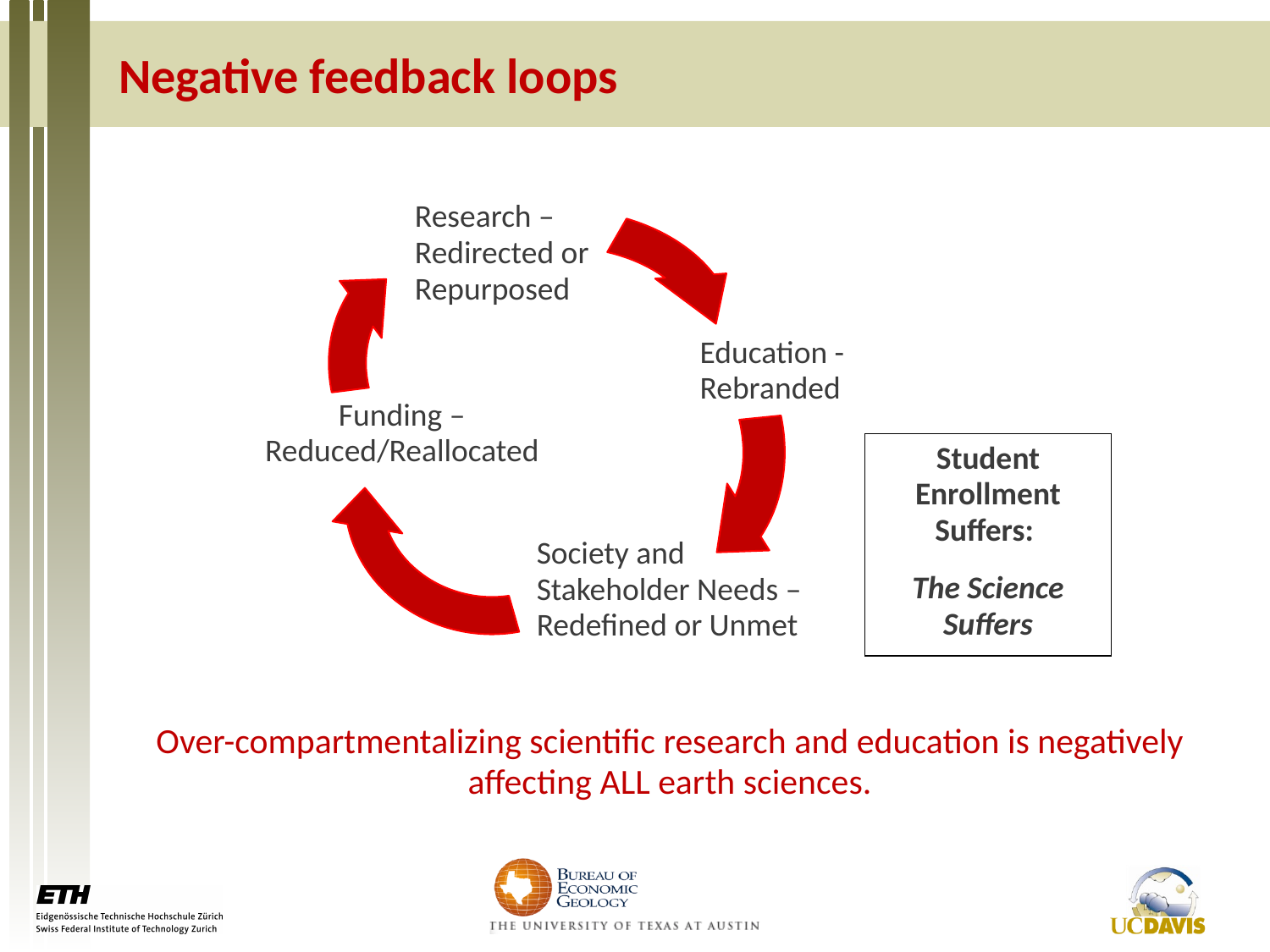

# Negative feedback loops

Research – Redirected or Repurposed

Education - Rebranded

Funding – Reduced/Reallocated
Student Enrollment Suffers:
The Science Suffers
Society and Stakeholder Needs – Redefined or Unmet
Over-compartmentalizing scientific research and education is negatively affecting ALL earth sciences.